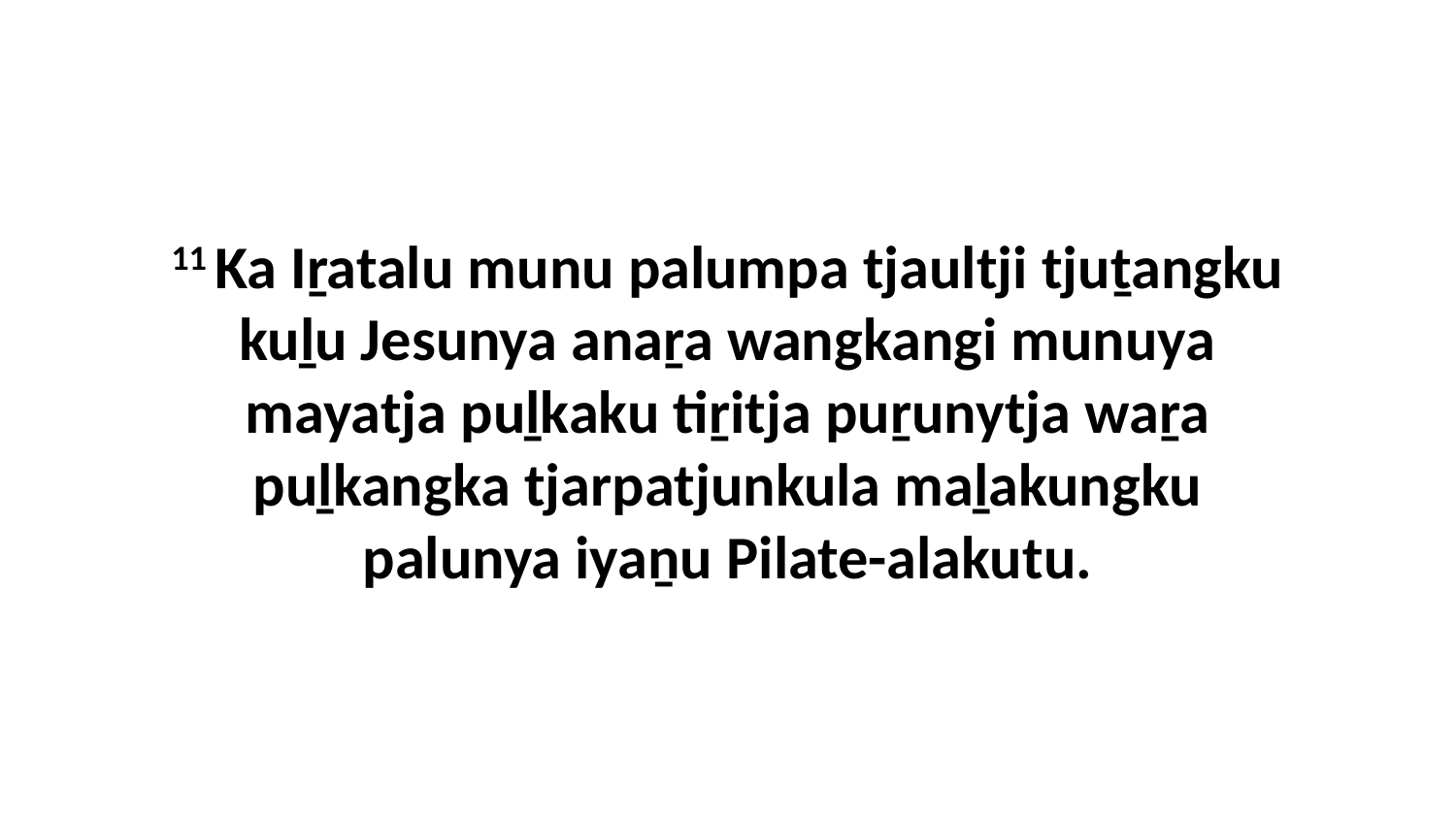

11 Ka Iṟatalu munu palumpa tjaultji tjuṯangku kuḻu Jesunya anaṟa wangkangi munuya mayatja puḻkaku tiṟitja puṟunytja waṟa puḻkangka tjarpatjunkula maḻakungku palunya iyaṉu Pilate-alakutu.